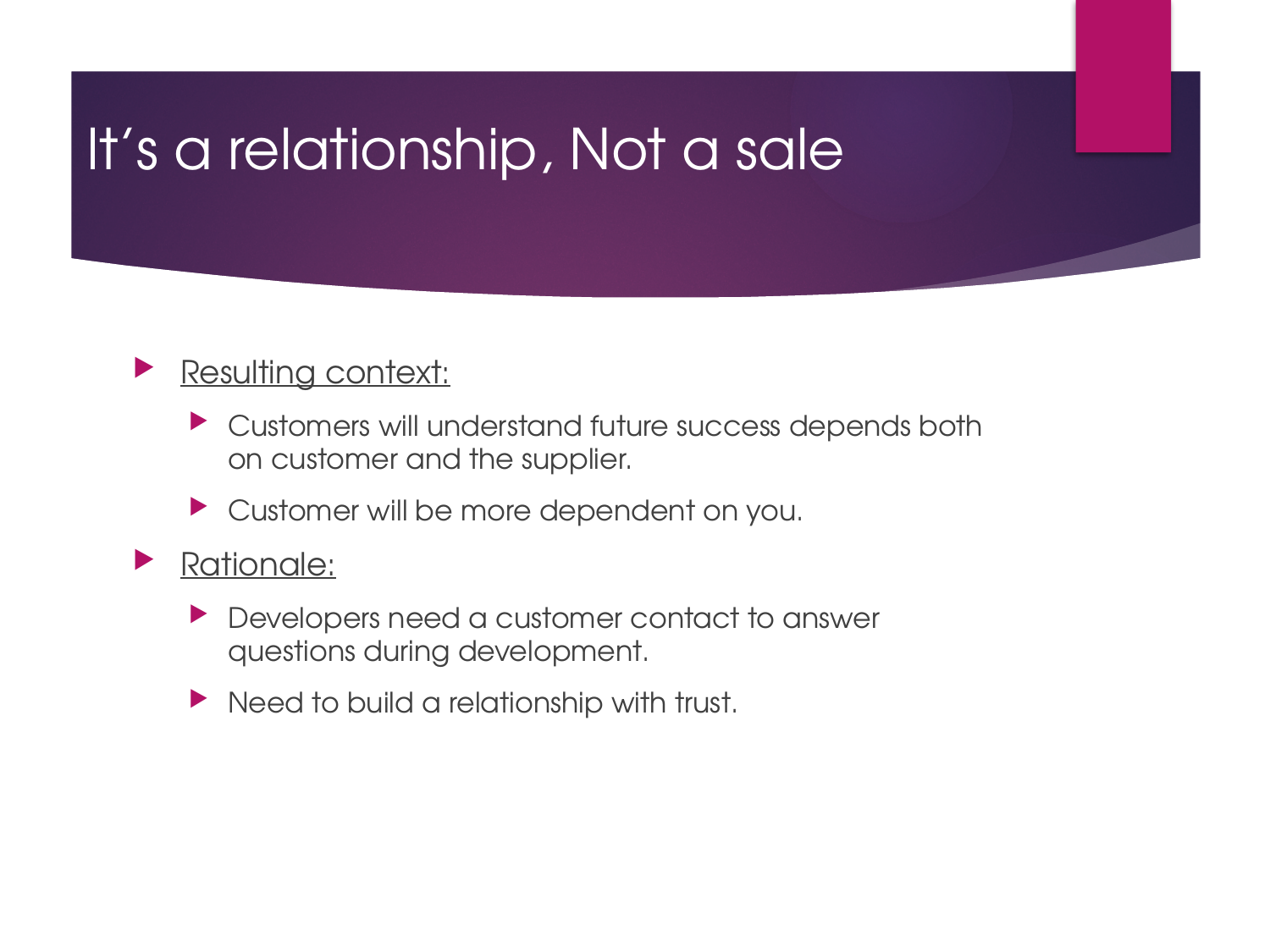

# It’s a relationship, Not a sale
Resulting context:
Customers will understand future success depends both on customer and the supplier.
Customer will be more dependent on you.
Rationale:
Developers need a customer contact to answer questions during development.
Need to build a relationship with trust.